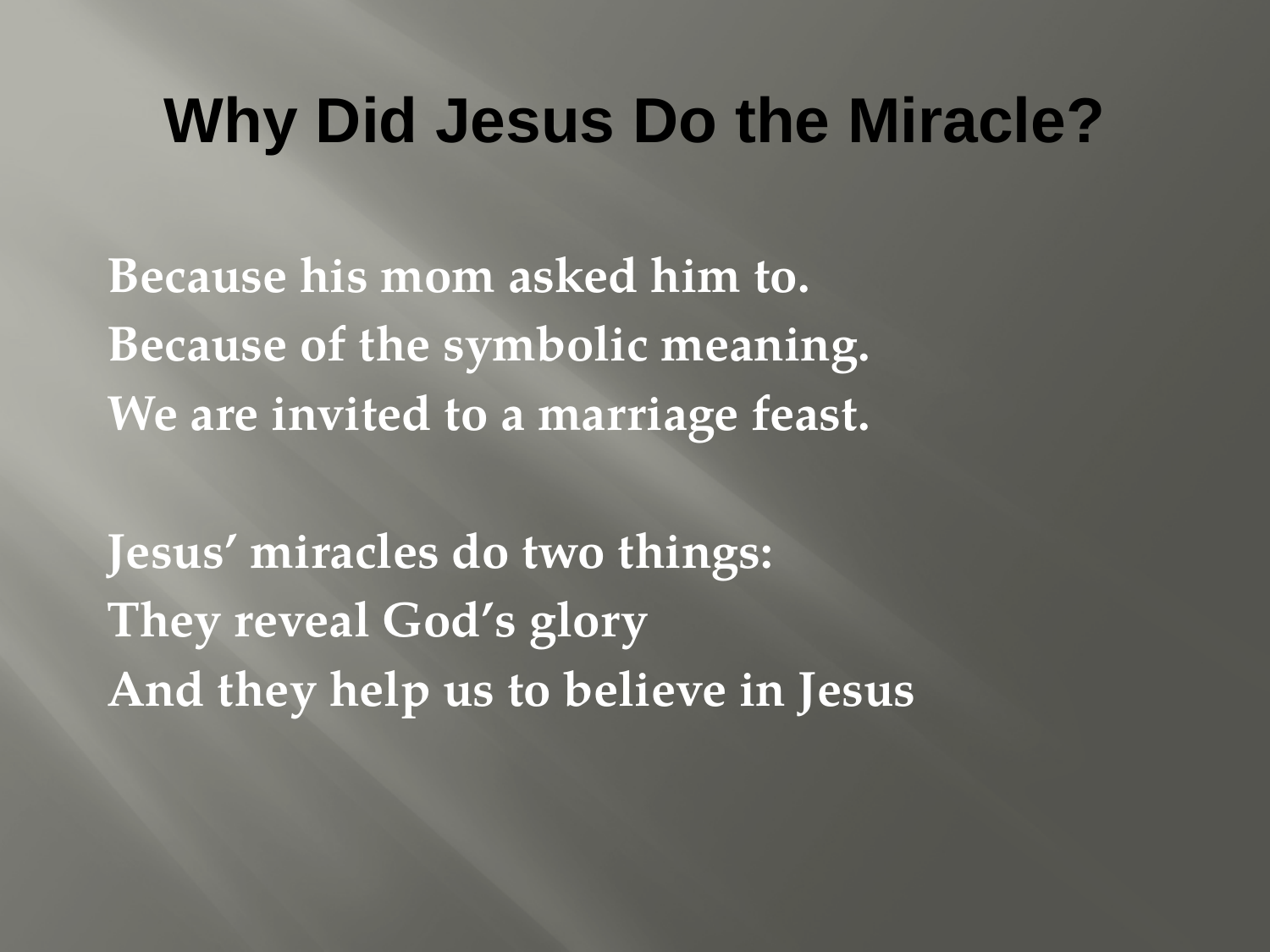

# Why Did Jesus Do the Miracle?
Because his mom asked him to.
Because of the symbolic meaning.
We are invited to a marriage feast.

Jesus’ miracles do two things:
They reveal God’s glory
And they help us to believe in Jesus